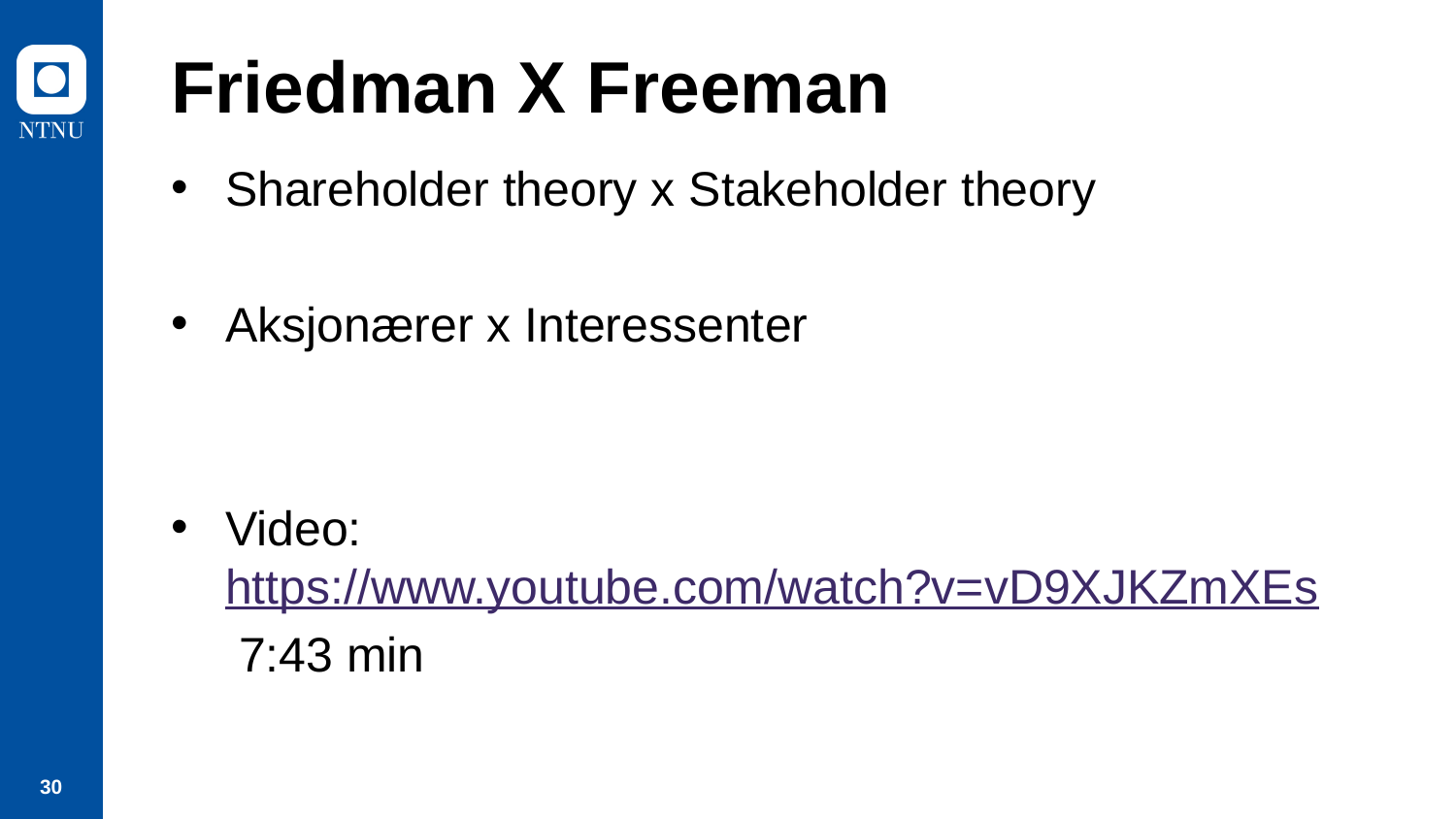

# Friedman X Freeman
Shareholder theory x Stakeholder theory

Aksjonærer x Interessenter

Video: https://www.youtube.com/watch?v=vD9XJKZmXEs
     7:43 min